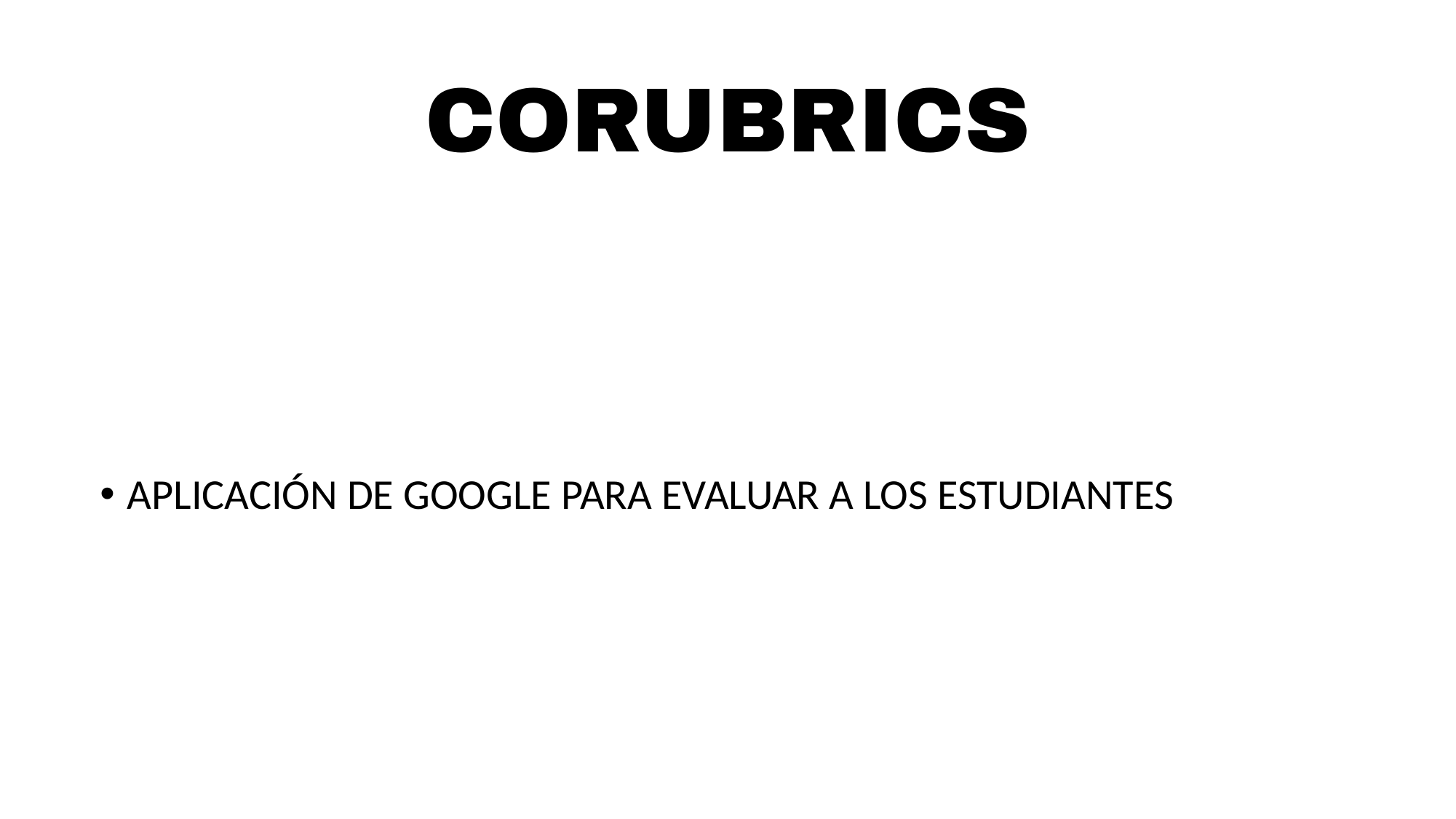

# CORUBRICS

APLICACIÓN DE GOOGLE PARA EVALUAR A LOS ESTUDIANTES